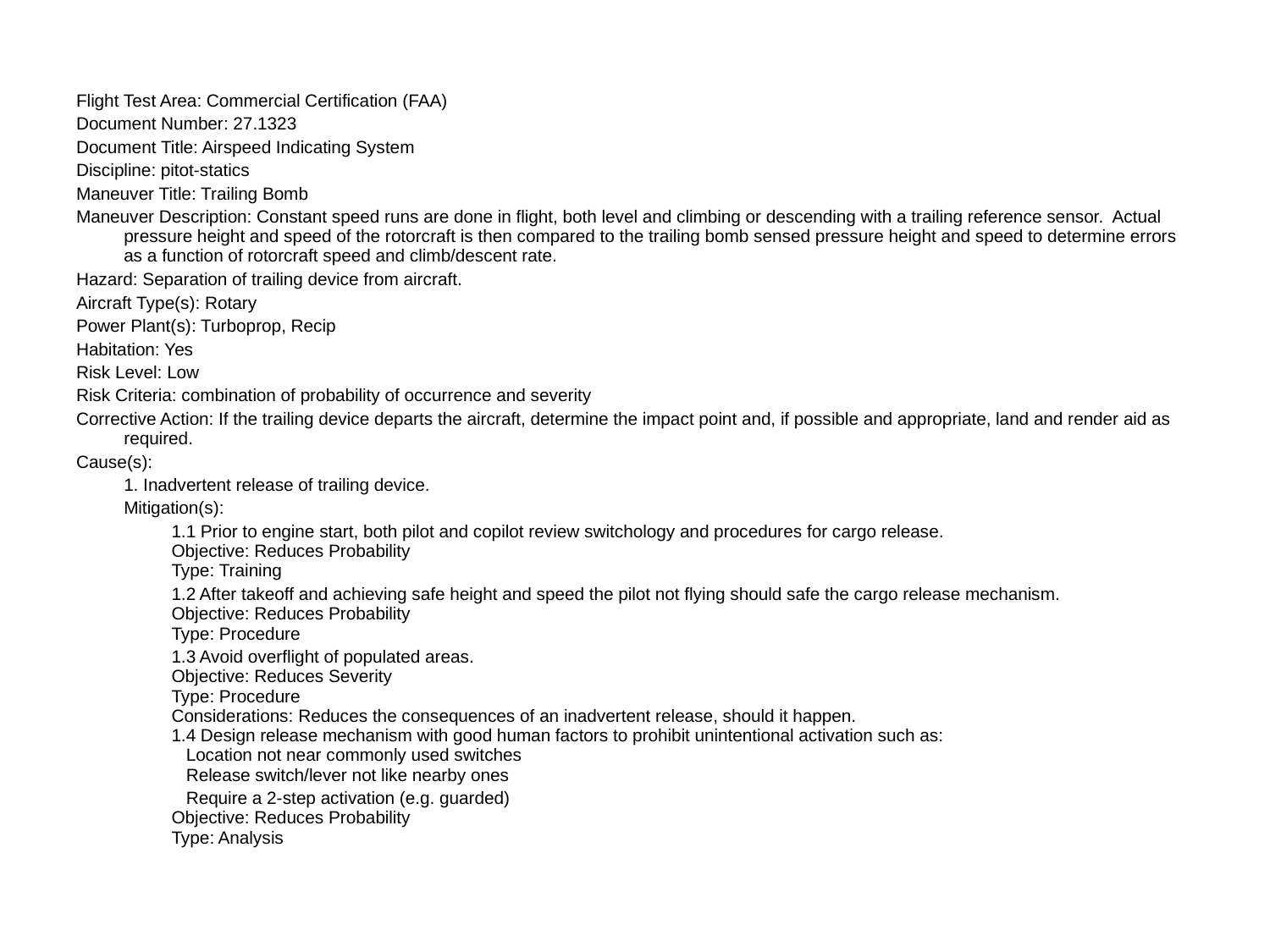

#

Flight Test Area: Commercial Certification (FAA)
Document Number: 27.1323
Document Title: Airspeed Indicating System
Discipline: pitot-statics
Maneuver Title: Trailing Bomb
Maneuver Description: Constant speed runs are done in flight, both level and climbing or descending with a trailing reference sensor.  Actual pressure height and speed of the rotorcraft is then compared to the trailing bomb sensed pressure height and speed to determine errors as a function of rotorcraft speed and climb/descent rate.
Hazard: Separation of trailing device from aircraft.
Aircraft Type(s): Rotary
Power Plant(s): Turboprop, Recip
Habitation: Yes
Risk Level: Low
Risk Criteria: combination of probability of occurrence and severity
Corrective Action: If the trailing device departs the aircraft, determine the impact point and, if possible and appropriate, land and render aid as required.
Cause(s):
1. Inadvertent release of trailing device.
Mitigation(s):
1.1 Prior to engine start, both pilot and copilot review switchology and procedures for cargo release.
Objective: Reduces Probability
Type: Training
1.2 After takeoff and achieving safe height and speed the pilot not flying should safe the cargo release mechanism.
Objective: Reduces Probability
Type: Procedure
1.3 Avoid overflight of populated areas.
Objective: Reduces Severity
Type: Procedure
Considerations: Reduces the consequences of an inadvertent release, should it happen.
1.4 Design release mechanism with good human factors to prohibit unintentional activation such as:
   Location not near commonly used switches
   Release switch/lever not like nearby ones
   Require a 2-step activation (e.g. guarded)
Objective: Reduces Probability
Type: Analysis